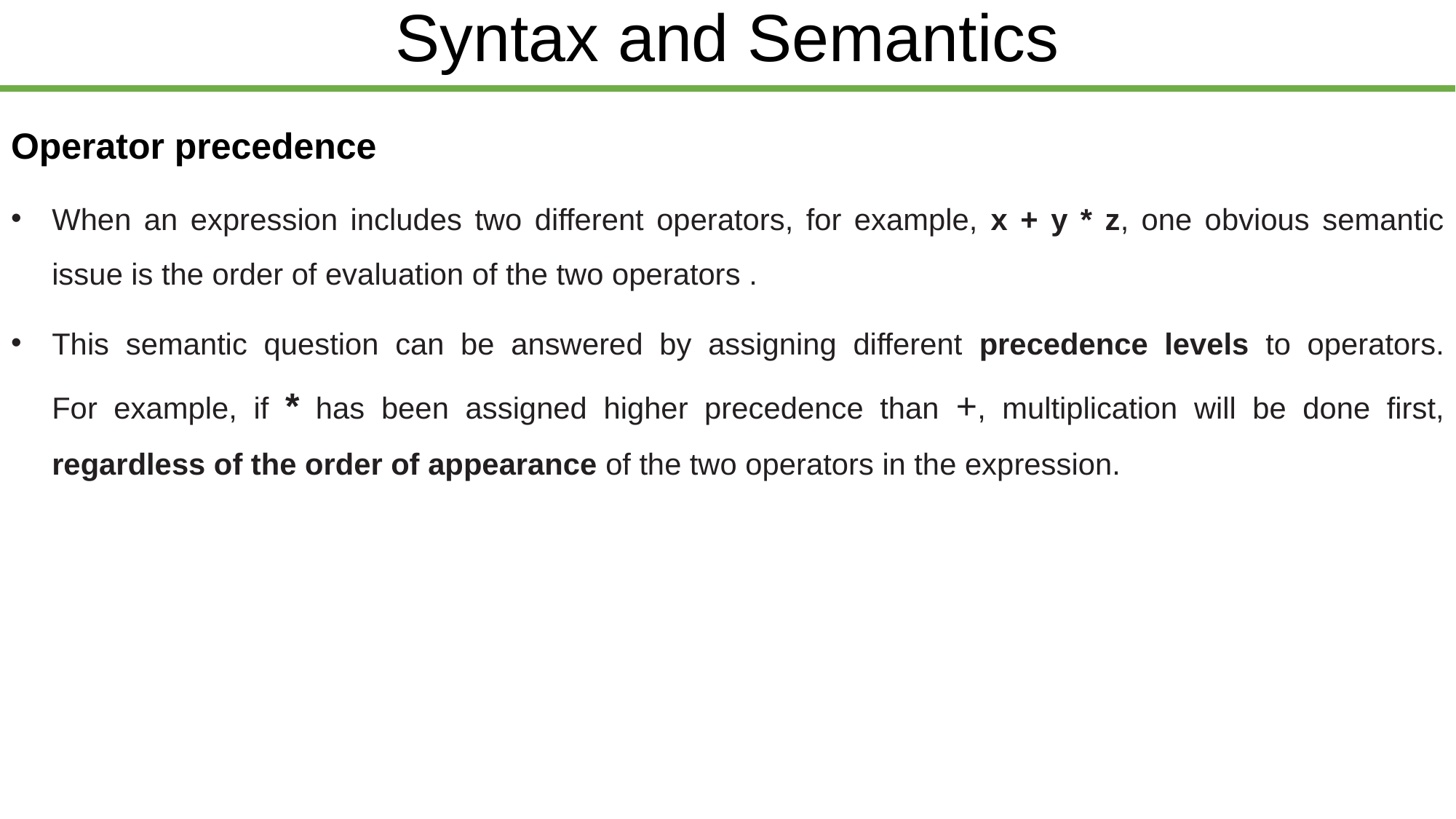

# Syntax and Semantics
Operator precedence
When an expression includes two different operators, for example, x + y * z, one obvious semantic issue is the order of evaluation of the two operators .
This semantic question can be answered by assigning different precedence levels to operators.
For example, if * has been assigned higher precedence than +, multiplication will be done first, regardless of the order of appearance of the two operators in the expression.

| ethiomisgie@gmail.com | Project.ethioptec.com | YouTube: ethioptech |
| --- | --- | --- |